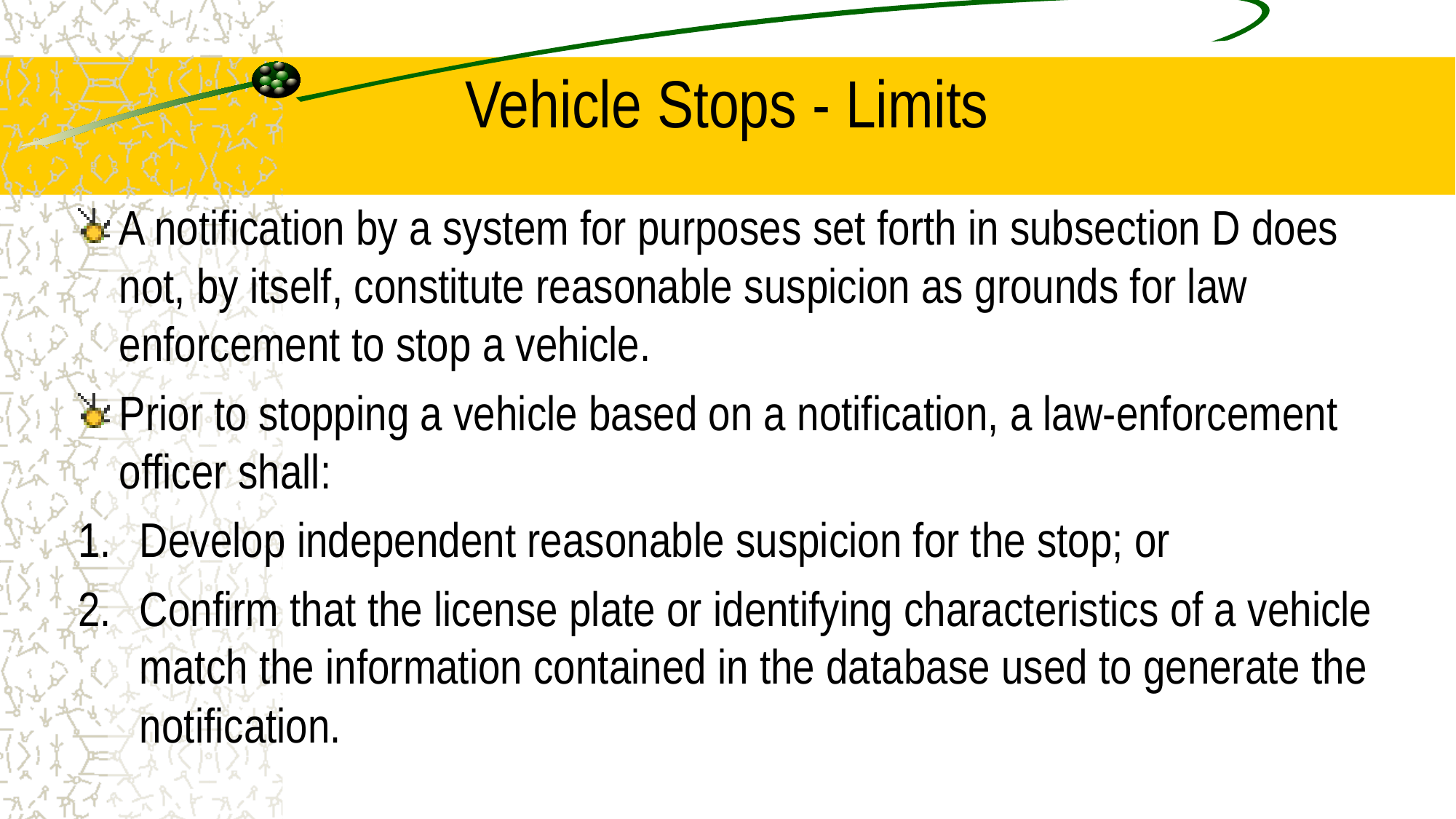

# Vehicle Stops - Limits
A notification by a system for purposes set forth in subsection D does not, by itself, constitute reasonable suspicion as grounds for law enforcement to stop a vehicle.
Prior to stopping a vehicle based on a notification, a law-enforcement officer shall:
Develop independent reasonable suspicion for the stop; or
Confirm that the license plate or identifying characteristics of a vehicle match the information contained in the database used to generate the notification.